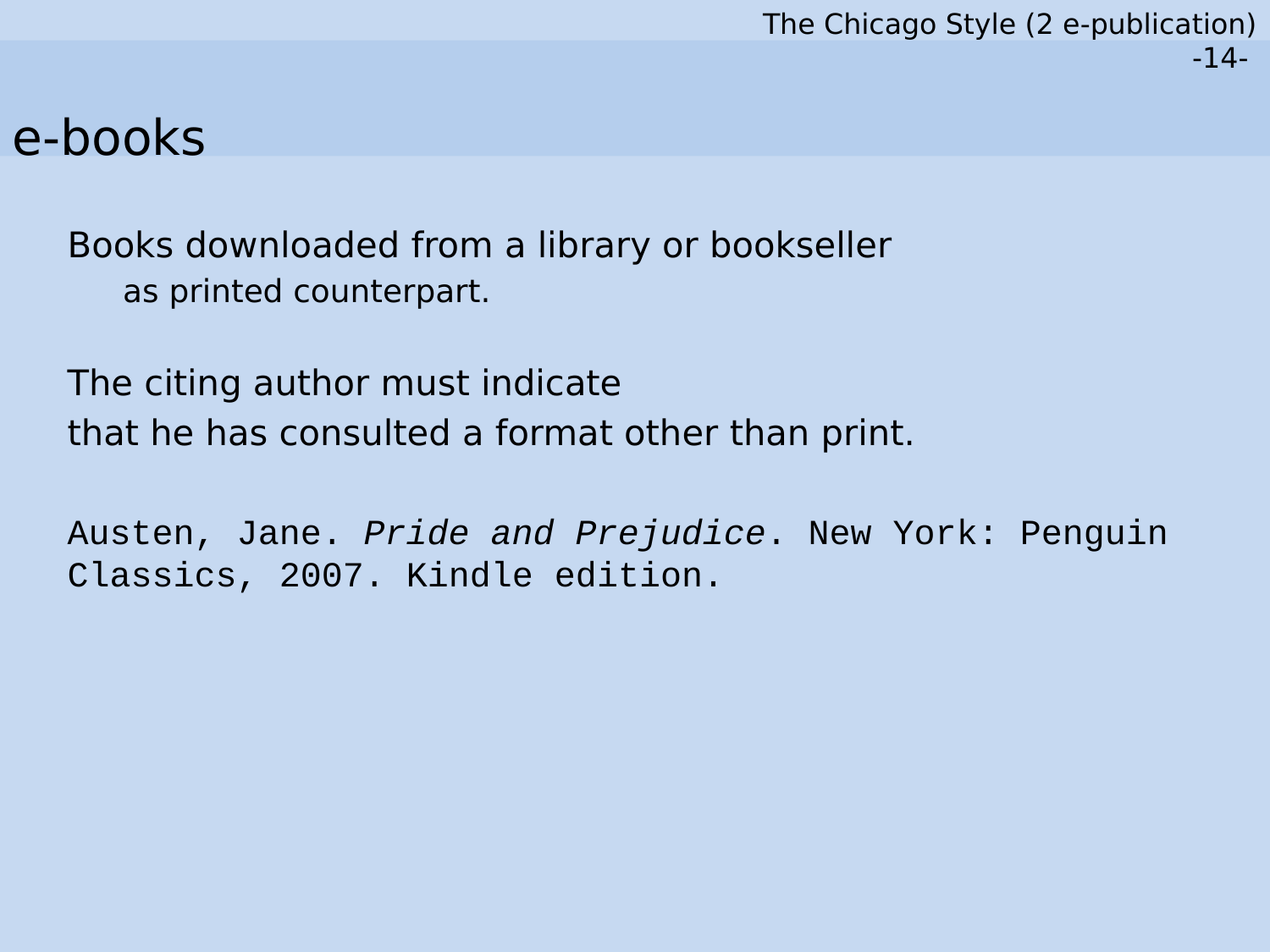

# e-books
Books downloaded from a library or bookseller
as printed counterpart.

The citing author must indicate
that he has consulted a format other than print.

Austen, Jane. Pride and Prejudice. New York: Penguin Classics, 2007. Kindle edition.